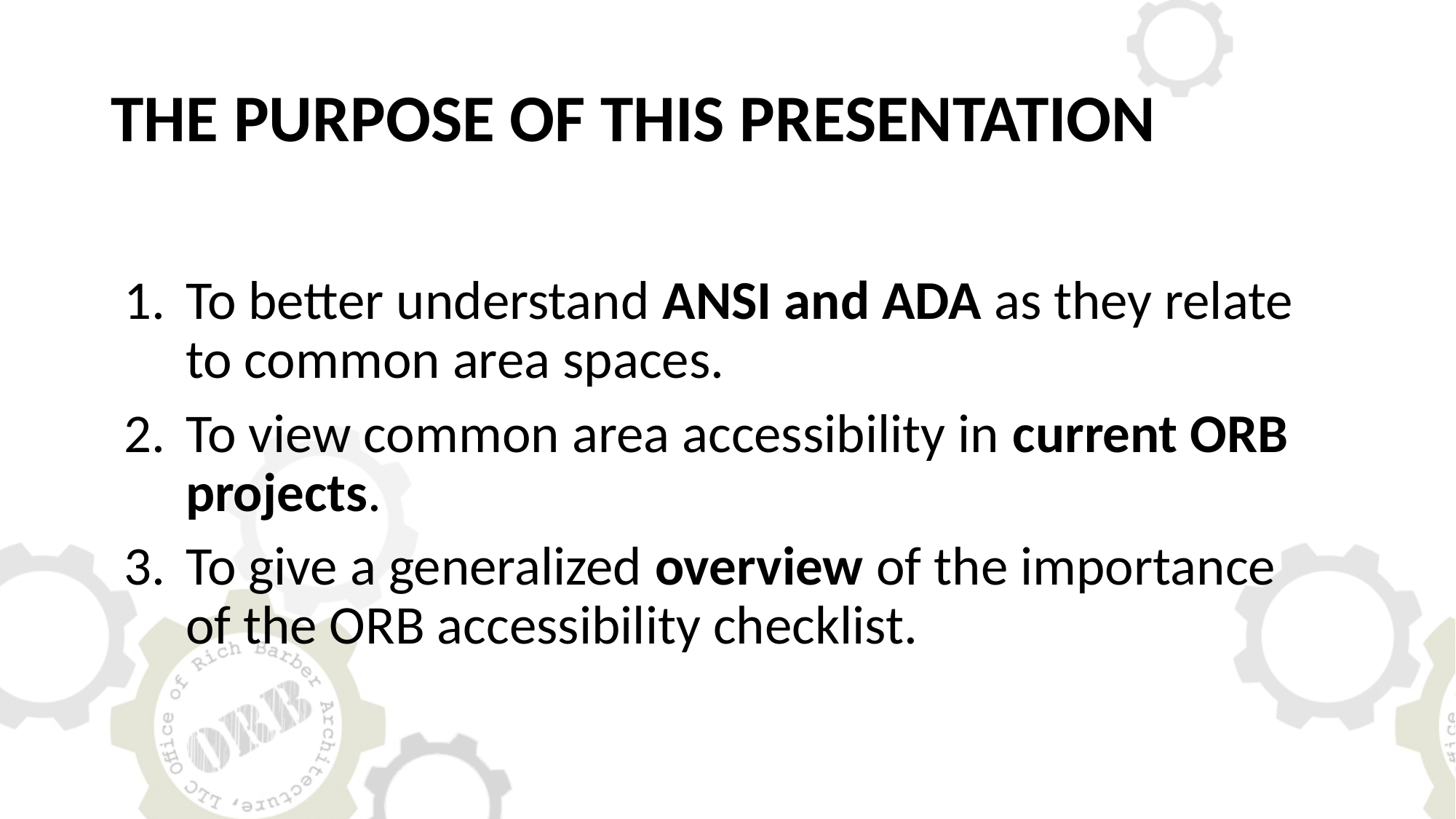

# THE PURPOSE OF THIS PRESENTATION
To better understand ANSI and ADA as they relate to common area spaces.
To view common area accessibility in current ORB projects.
To give a generalized overview of the importance of the ORB accessibility checklist.